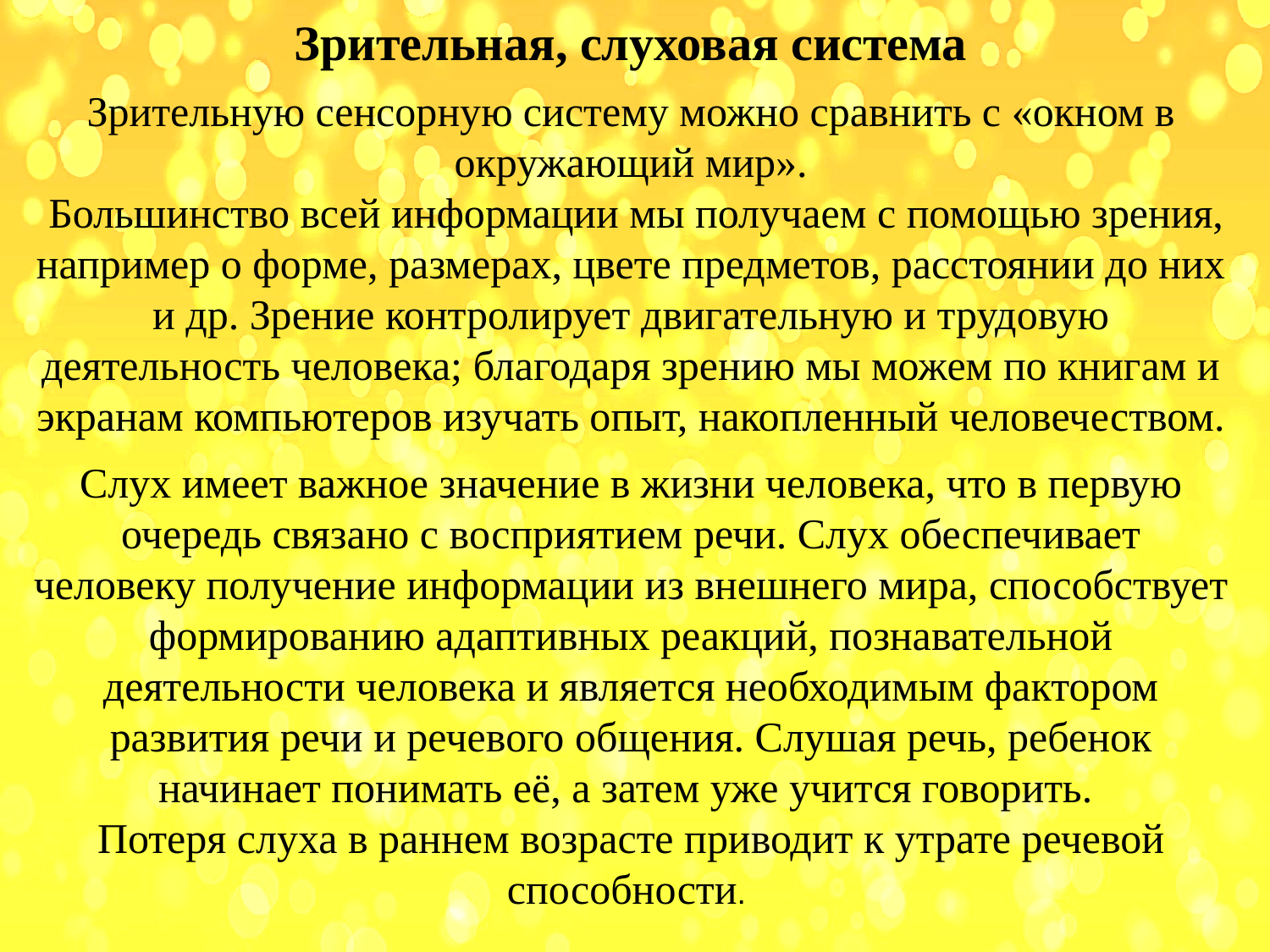

Зрительная, слуховая система
Зрительную сенсорную систему можно сравнить с «окном в окружающий мир».
 Большинство всей информации мы получаем с помощью зрения,
например о форме, размерах, цвете предметов, расстоянии до них и др. Зрение контролирует двигательную и трудовую деятельность человека; благодаря зрению мы можем по книгам и экранам компьютеров изучать опыт, накопленный человечеством.
Слух имеет важное значение в жизни человека, что в первую очередь связано с восприятием речи. Слух обеспечивает
человеку получение информации из внешнего мира, способствует формированию адаптивных реакций, познавательной деятельности человека и является необходимым фактором развития речи и речевого общения. Слушая речь, ребенок начинает понимать её, а затем уже учится говорить.
Потеря слуха в раннем возрасте приводит к утрате речевой способности.